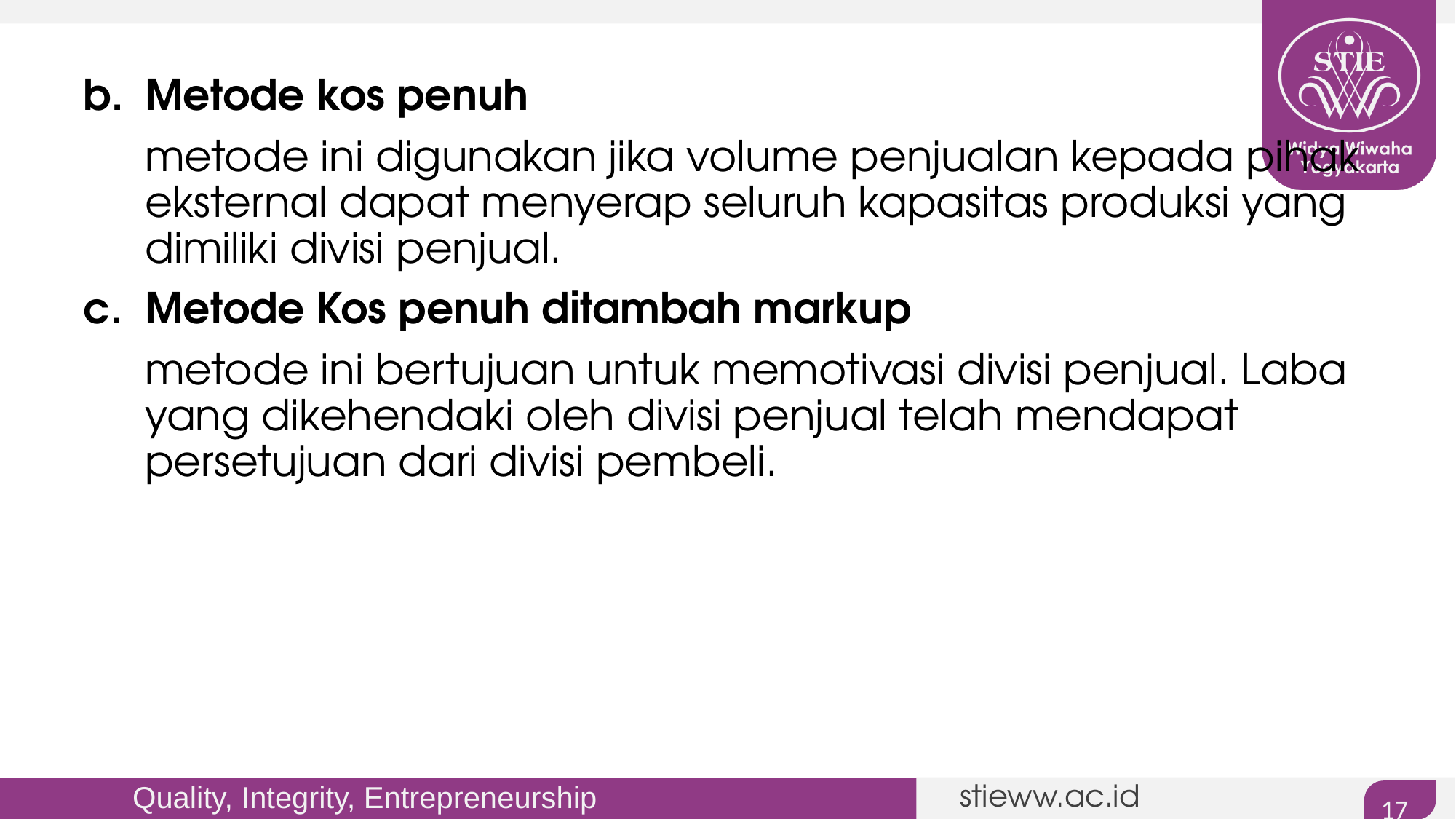

#
Metode kos penuh
	metode ini digunakan jika volume penjualan kepada pihak eksternal dapat menyerap seluruh kapasitas produksi yang dimiliki divisi penjual.
Metode Kos penuh ditambah markup
	metode ini bertujuan untuk memotivasi divisi penjual. Laba yang dikehendaki oleh divisi penjual telah mendapat persetujuan dari divisi pembeli.